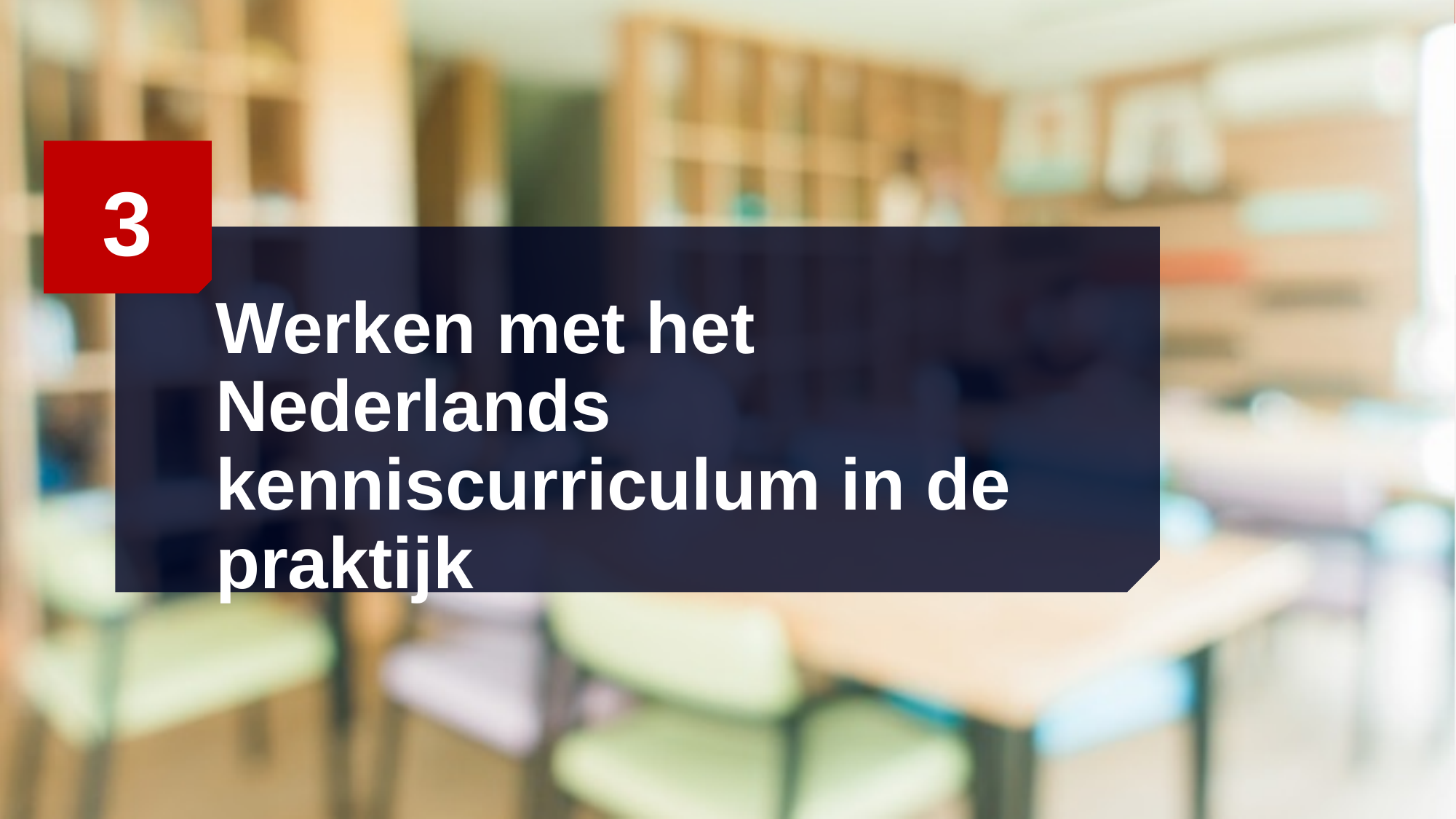

3
# Werken met het Nederlands kenniscurriculum in de praktijk